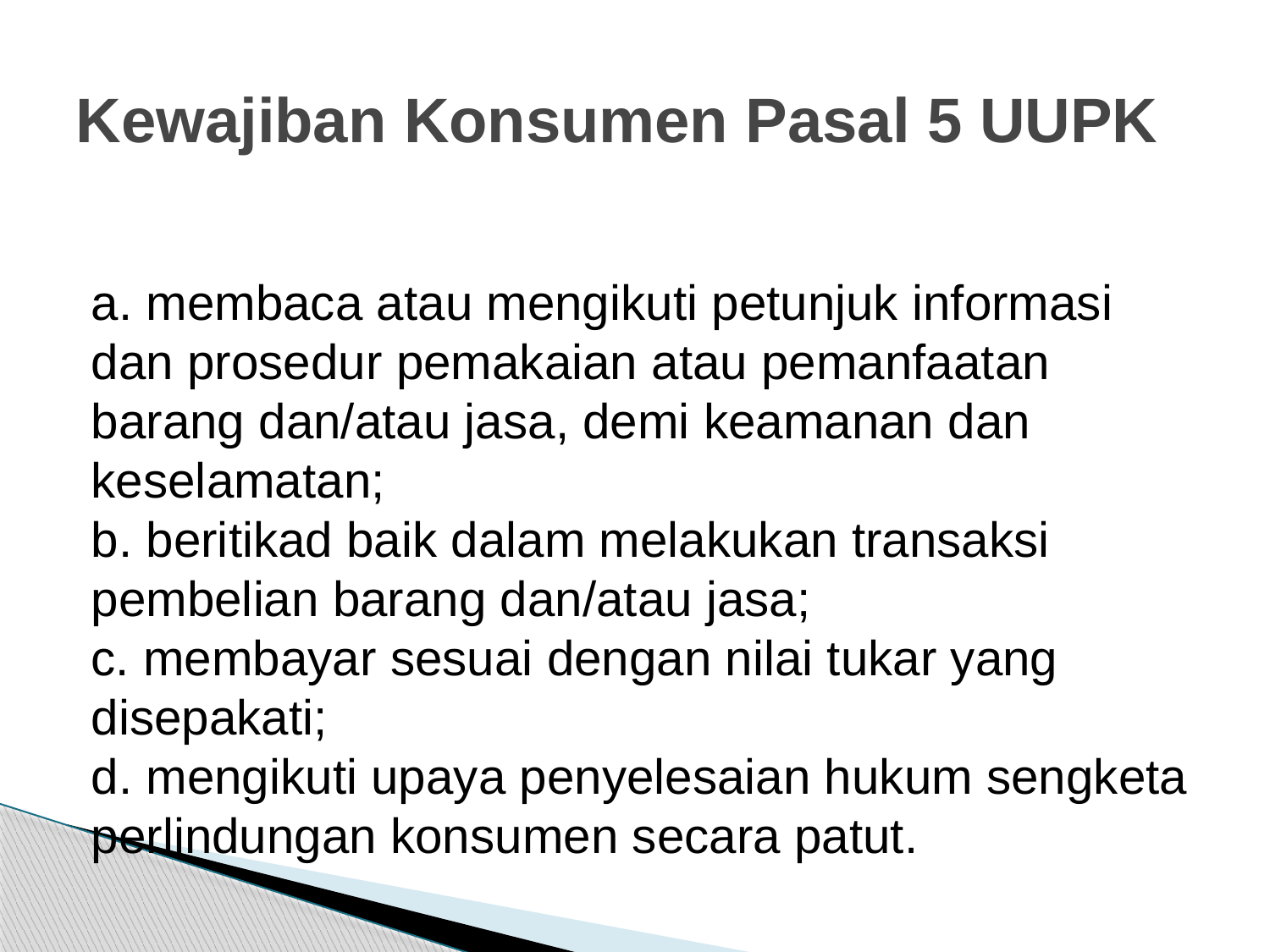

# Kewajiban Konsumen Pasal 5 UUPK
a. membaca atau mengikuti petunjuk informasi dan prosedur pemakaian atau pemanfaatan barang dan/atau jasa, demi keamanan dan keselamatan;
b. beritikad baik dalam melakukan transaksi pembelian barang dan/atau jasa;
c. membayar sesuai dengan nilai tukar yang disepakati;
d. mengikuti upaya penyelesaian hukum sengketa
perlindungan konsumen secara patut.